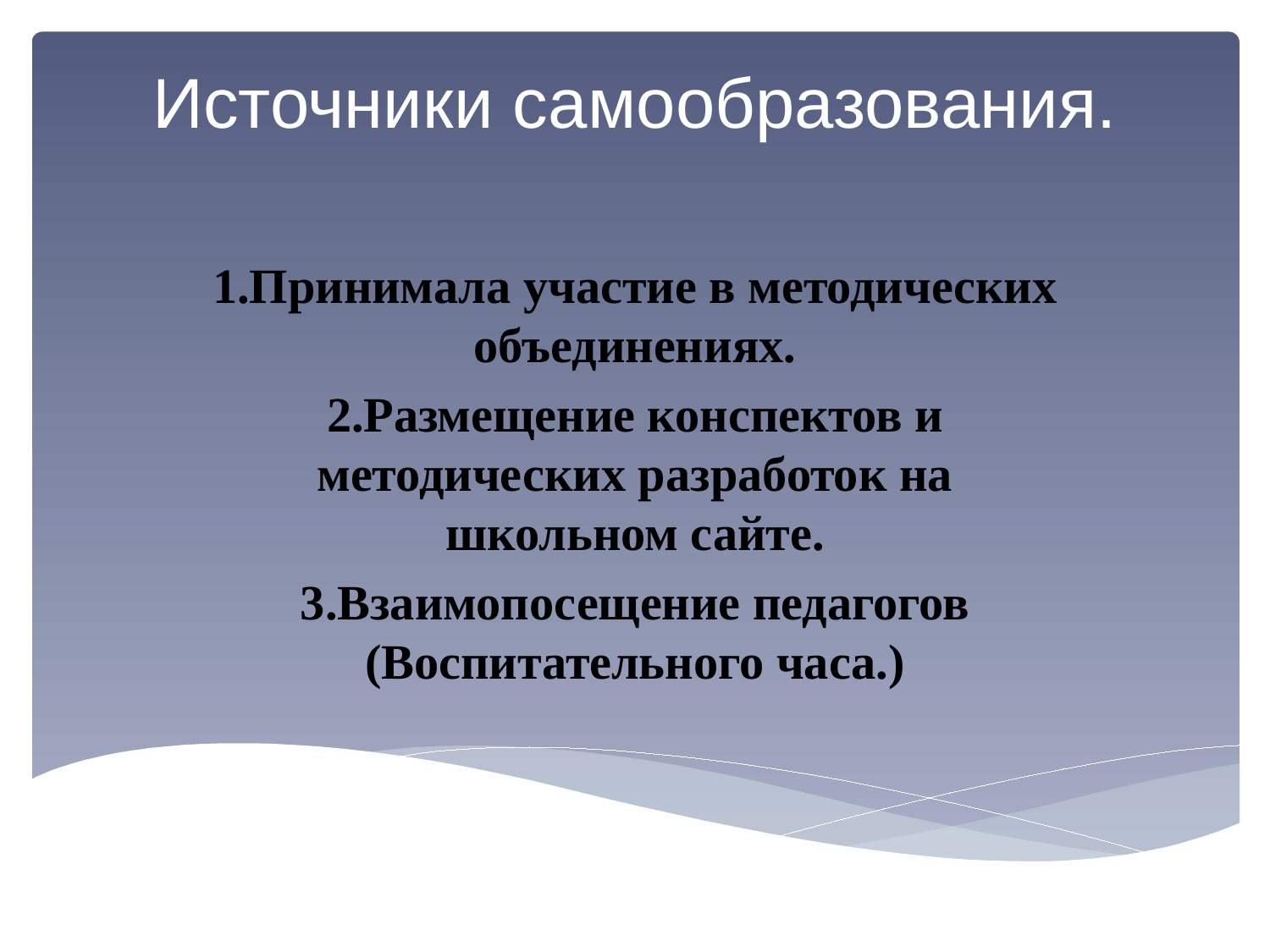

# Источники самообразования.
1.Принимала участие в методических объединениях.
2.Размещение конспектов и методических разработок на школьном сайте.
3.Взаимопосещение педагогов (Воспитательного часа.)